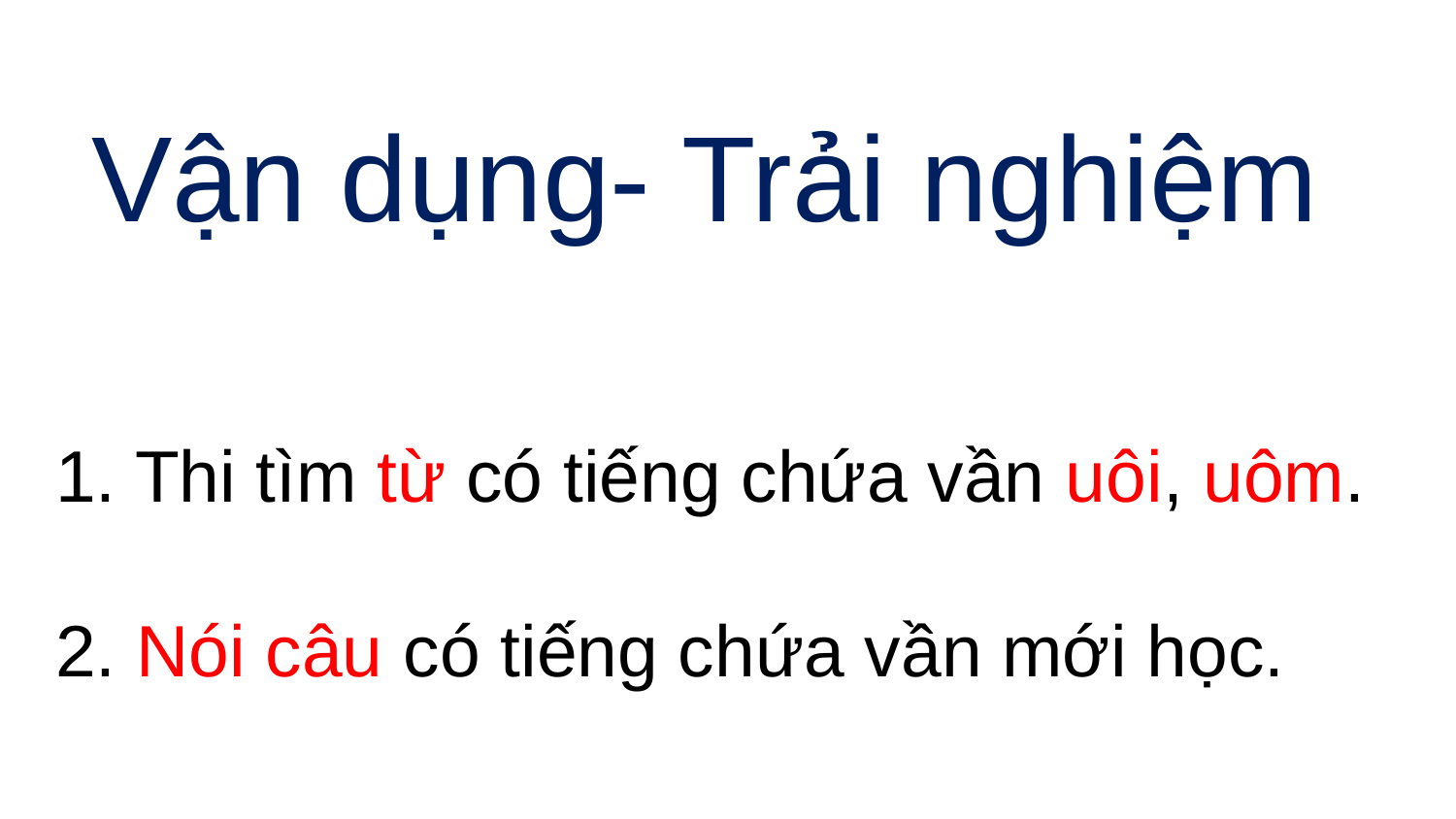

Vận dụng- Trải nghiệm

1. Thi tìm từ có tiếng chứa vần uôi, uôm.
2. Nói câu có tiếng chứa vần mới học.